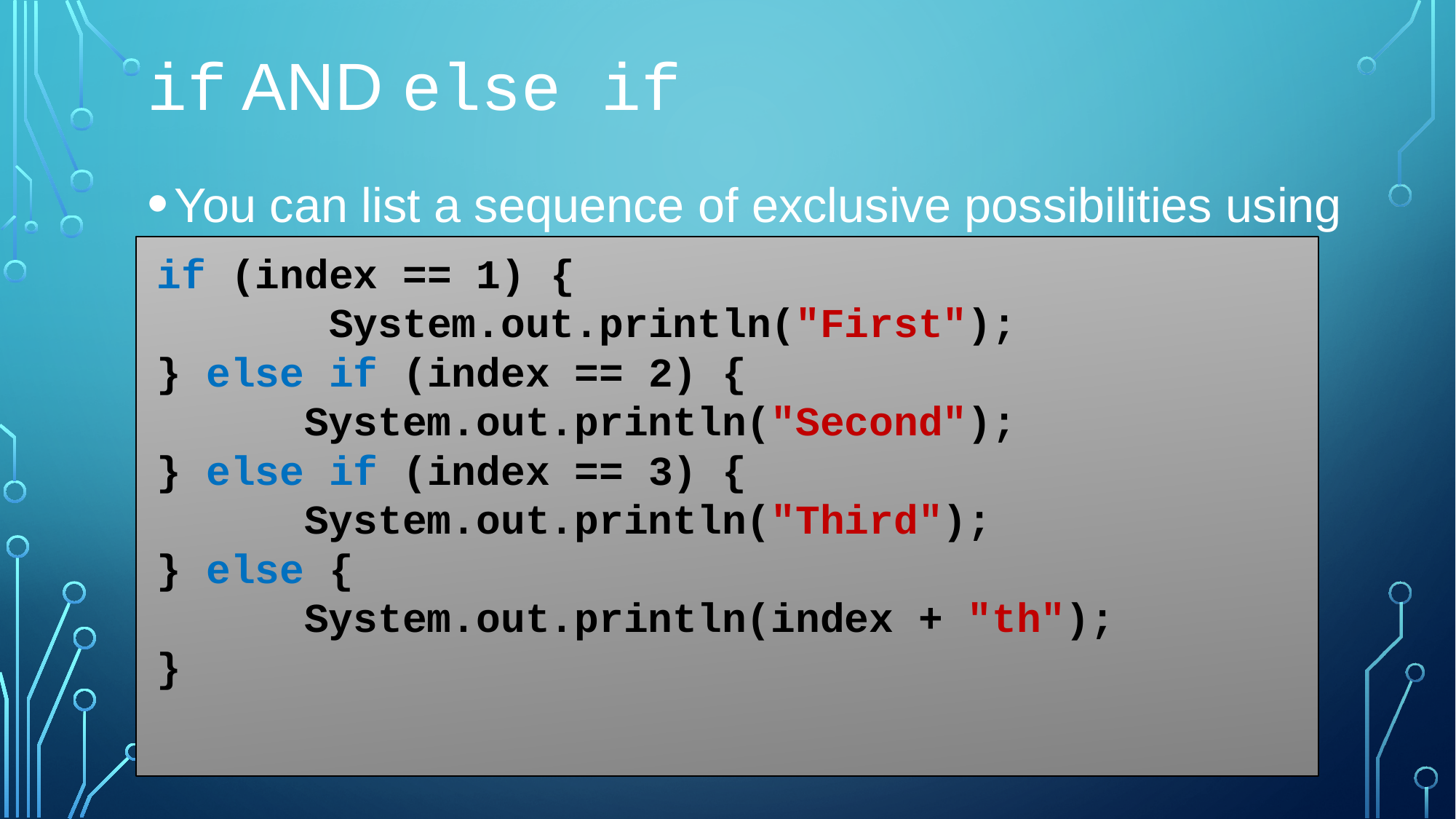

# if and else if
You can list a sequence of exclusive possibilities using nesting:
if (index == 1) {
		 System.out.println("First");
} else if (index == 2) {
		System.out.println("Second");
} else if (index == 3) {
		System.out.println("Third");
} else {
		System.out.println(index + "th");
}